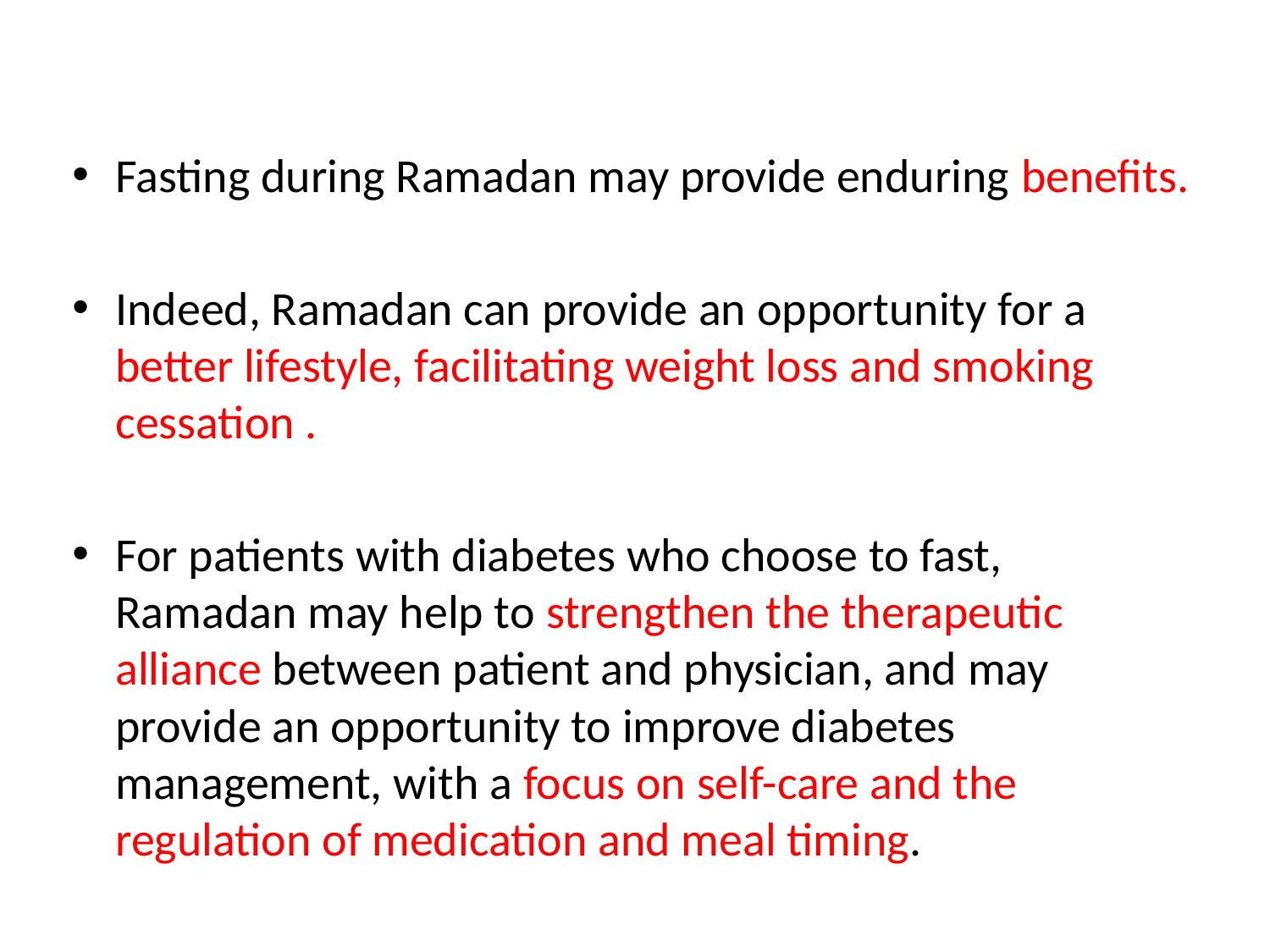

Fasting during Ramadan may provide enduring benefits.

Indeed, Ramadan can provide an opportunity for a better lifestyle, facilitating weight loss and smoking cessation .

For patients with diabetes who choose to fast, Ramadan may help to strengthen the therapeutic alliance between patient and physician, and may provide an opportunity to improve diabetes management, with a focus on self-care and the regulation of medication and meal timing.